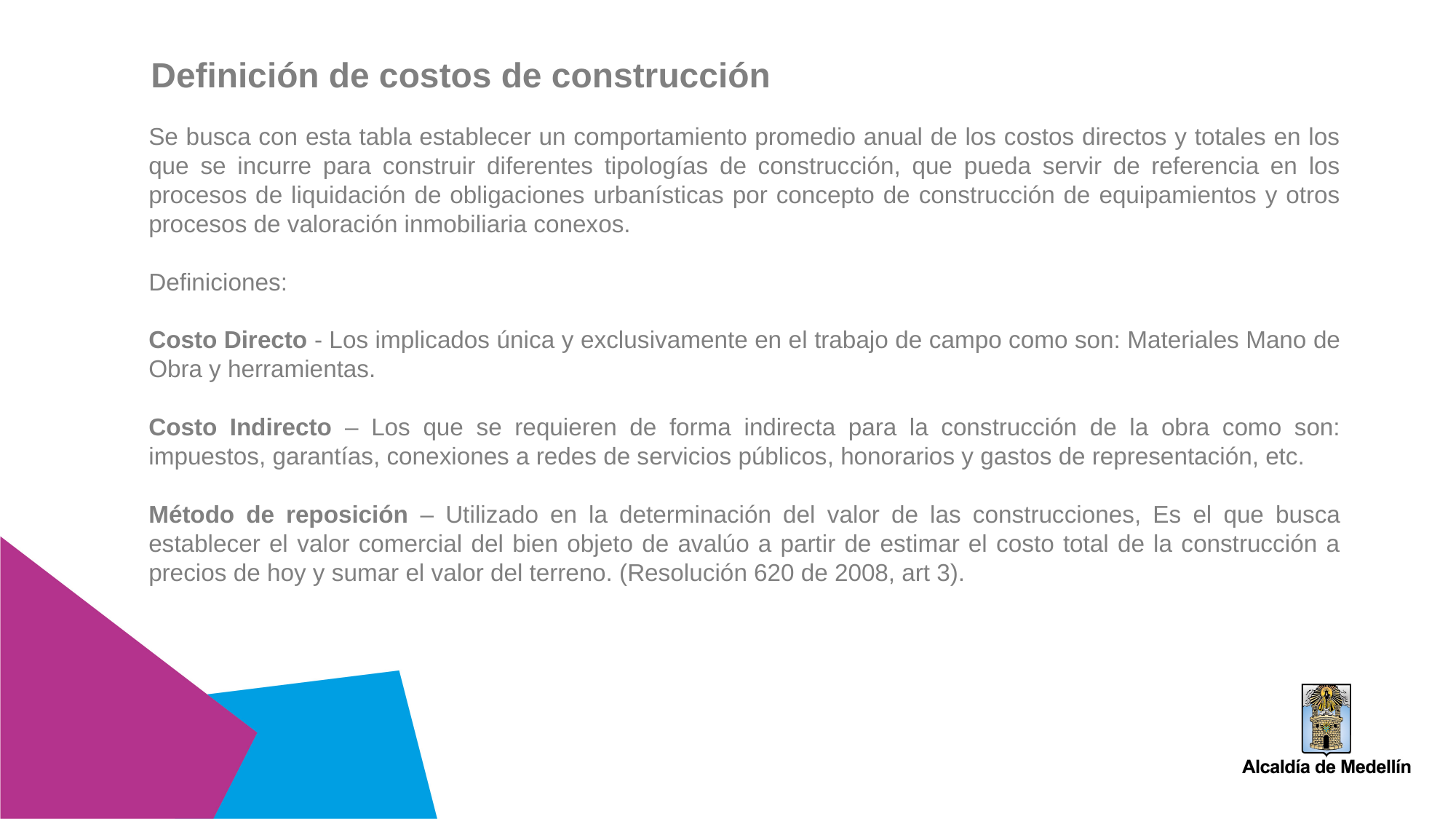

Definición de costos de construcción
Se busca con esta tabla establecer un comportamiento promedio anual de los costos directos y totales en los que se incurre para construir diferentes tipologías de construcción, que pueda servir de referencia en los procesos de liquidación de obligaciones urbanísticas por concepto de construcción de equipamientos y otros procesos de valoración inmobiliaria conexos.

Definiciones:

Costo Directo - Los implicados única y exclusivamente en el trabajo de campo como son: Materiales Mano de Obra y herramientas.

Costo Indirecto – Los que se requieren de forma indirecta para la construcción de la obra como son: impuestos, garantías, conexiones a redes de servicios públicos, honorarios y gastos de representación, etc.

Método de reposición – Utilizado en la determinación del valor de las construcciones, Es el que busca establecer el valor comercial del bien objeto de avalúo a partir de estimar el costo total de la construcción a precios de hoy y sumar el valor del terreno. (Resolución 620 de 2008, art 3).